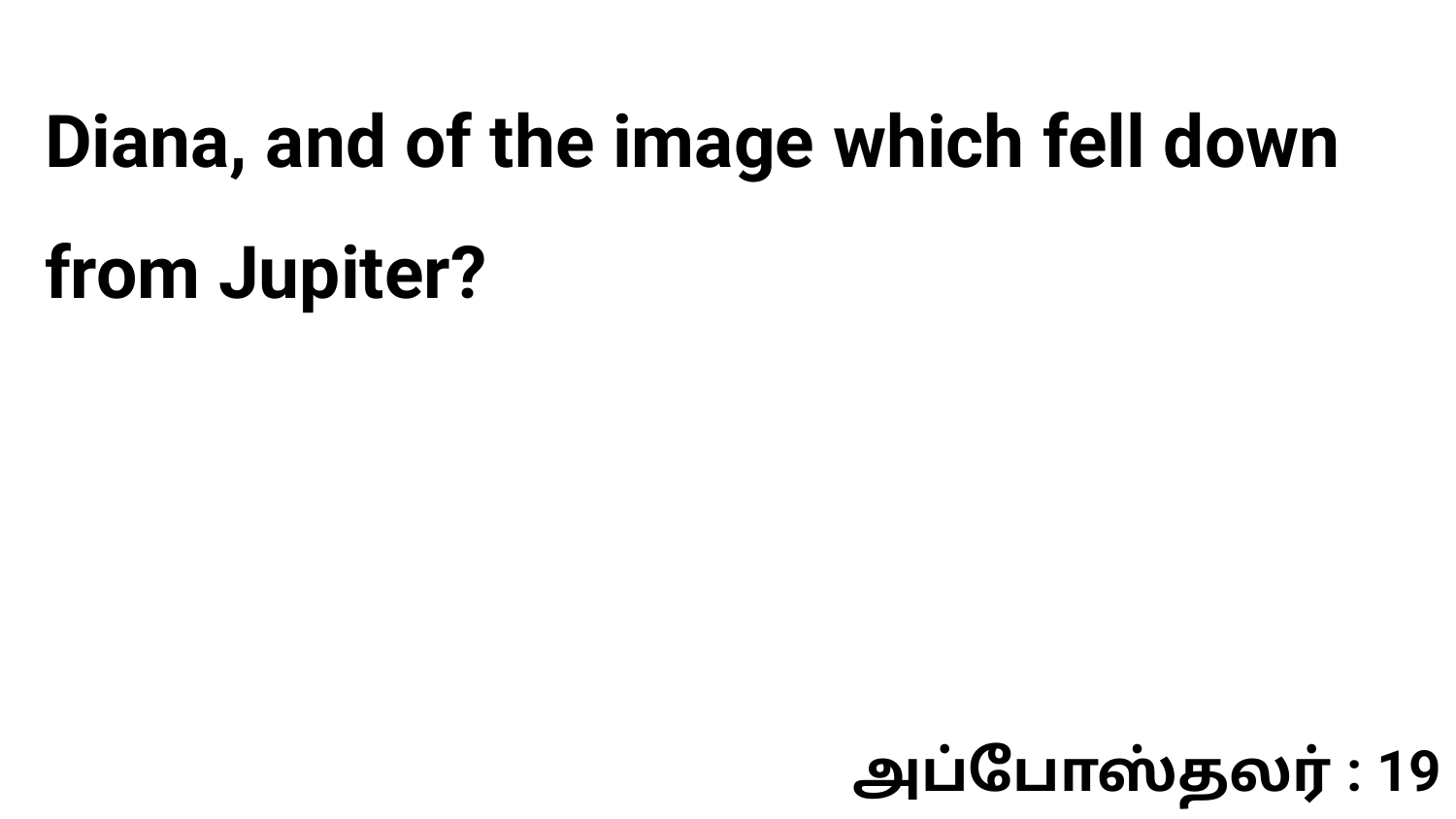

Diana, and of the image which fell down from Jupiter?
அப்போஸ்தலர் : 19